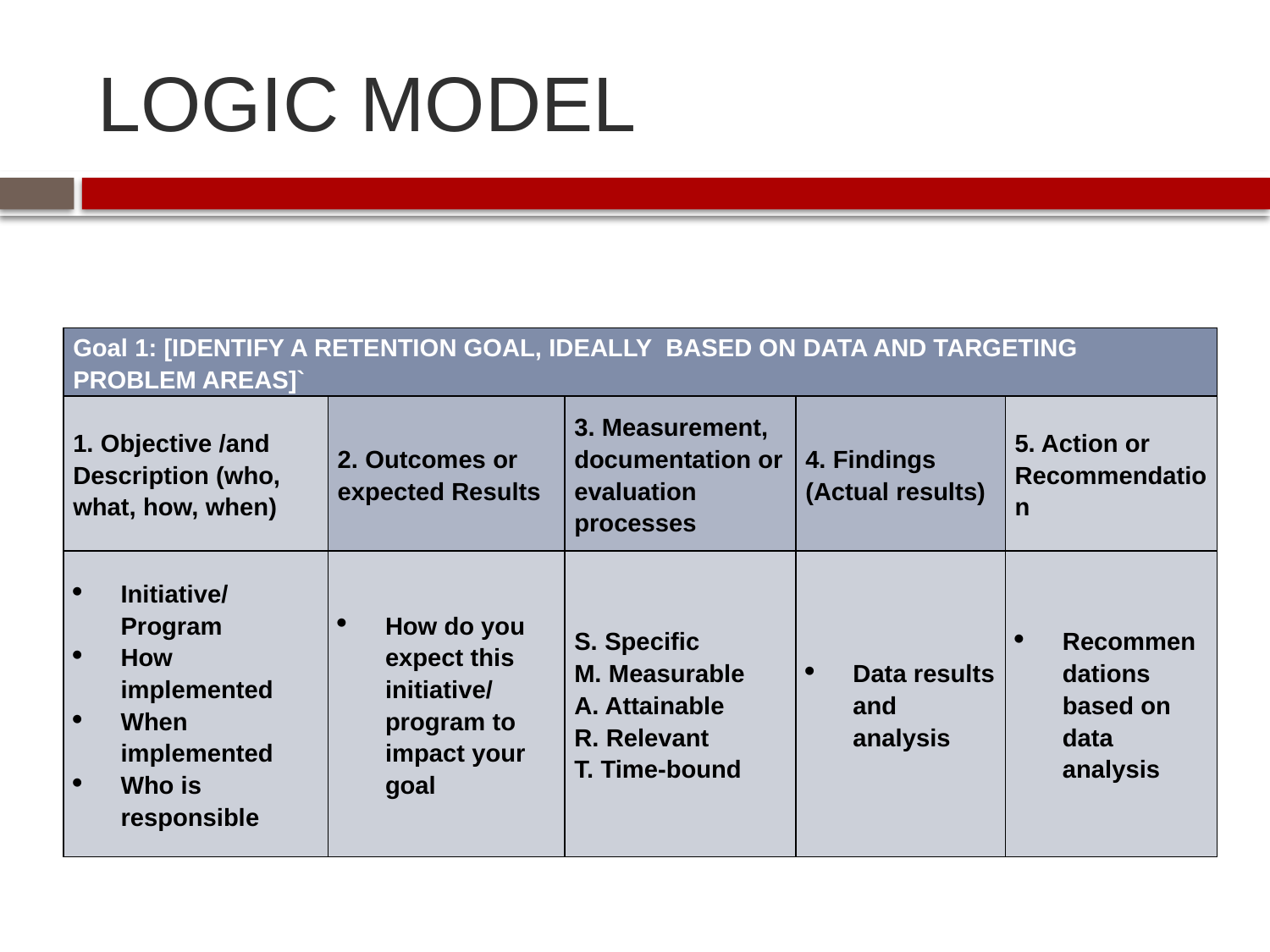

# LOGIC MODEL
| Goal 1: [IDENTIFY A RETENTION GOAL, IDEALLY BASED ON DATA AND TARGETING PROBLEM AREAS]` |  |  |  |  |
| --- | --- | --- | --- | --- |
| 1. Objective /and Description (who, what, how, when) | 2. Outcomes or expected Results | 3. Measurement, documentation or evaluation processes | 4. Findings (Actual results) | 5. Action or Recommendation |
| Initiative/Program How implemented When implemented Who is responsible | How do you expect this initiative/ program to impact your goal | S. Specific M. Measurable A. Attainable R. Relevant T. Time-bound | Data results and analysis | Recommendations based on data analysis |